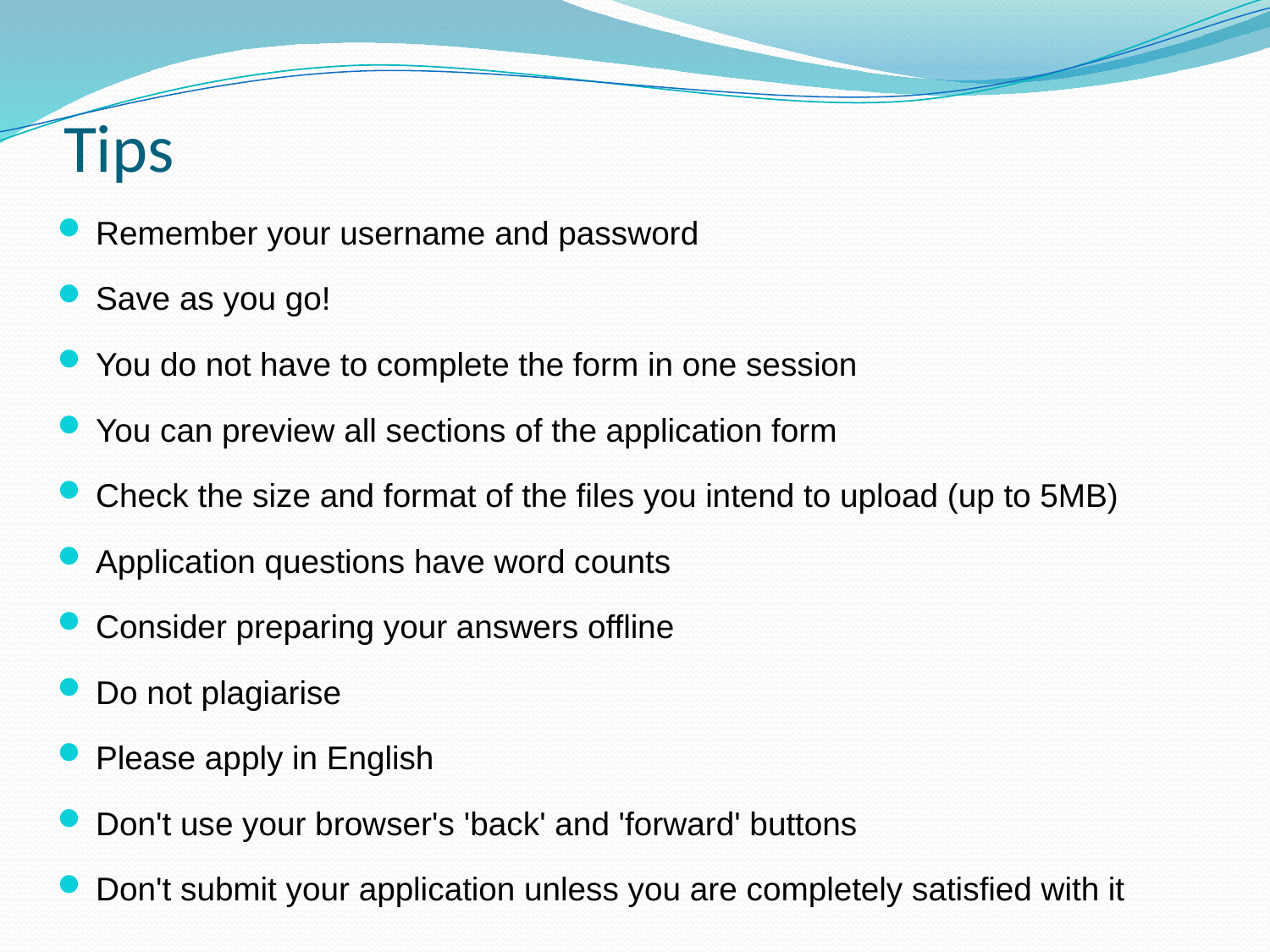

# Tips
Remember your username and password
Save as you go!
You do not have to complete the form in one session
You can preview all sections of the application form
Check the size and format of the files you intend to upload (up to 5MB)
Application questions have word counts
Consider preparing your answers offline
Do not plagiarise
Please apply in English
Don't use your browser's 'back' and 'forward' buttons
Don't submit your application unless you are completely satisfied with it